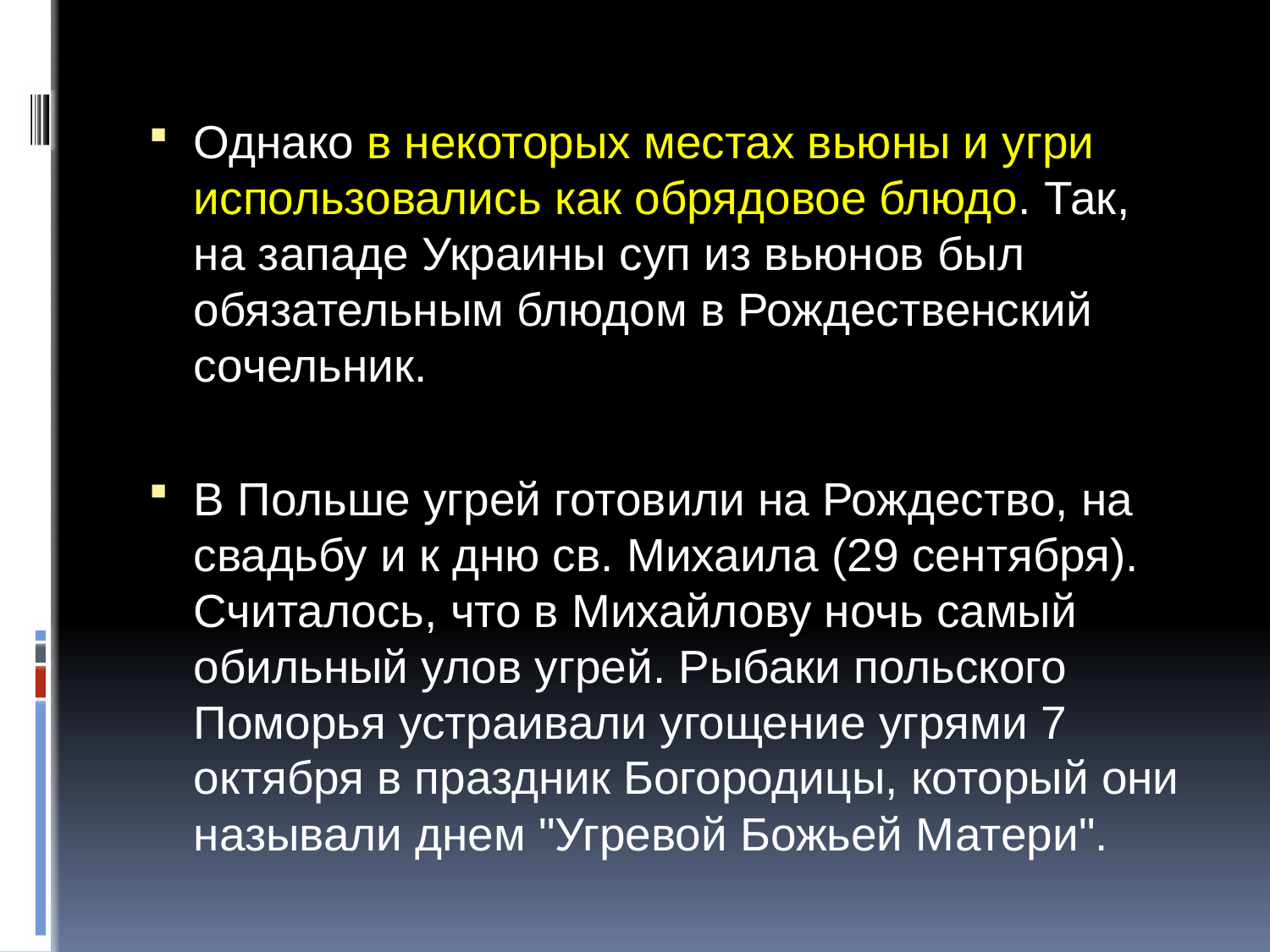

Однако в некоторых местах вьюны и угри использовались как обрядовое блюдо. Так, на западе Украины суп из вьюнов был обязательным блюдом в Рождественский сочельник.

В Польше угрей готовили на Рождество, на свадьбу и к дню св. Михаила (29 сентября). Считалось, что в Михайлову ночь самый обильный улов угрей. Рыбаки польского Поморья устраивали угощение угрями 7 октября в праздник Богородицы, который они называли днем "Угревой Божьей Матери".